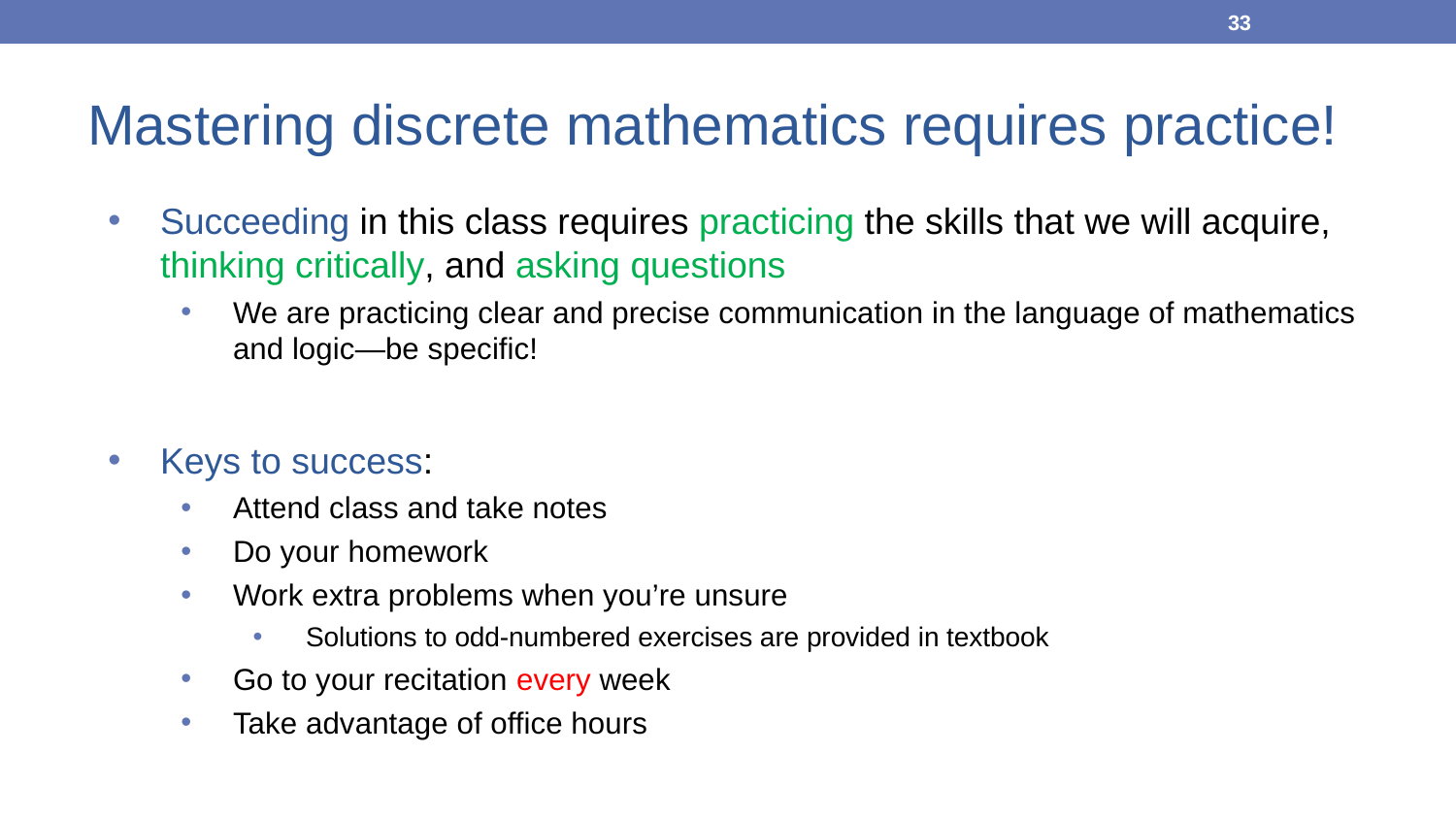

33
Mastering discrete mathematics requires practice!
Succeeding in this class requires practicing the skills that we will acquire, thinking critically, and asking questions
We are practicing clear and precise communication in the language of mathematics and logic—be specific!

Keys to success:
Attend class and take notes
Do your homework
Work extra problems when you’re unsure
Solutions to odd-numbered exercises are provided in textbook
Go to your recitation every week
Take advantage of office hours